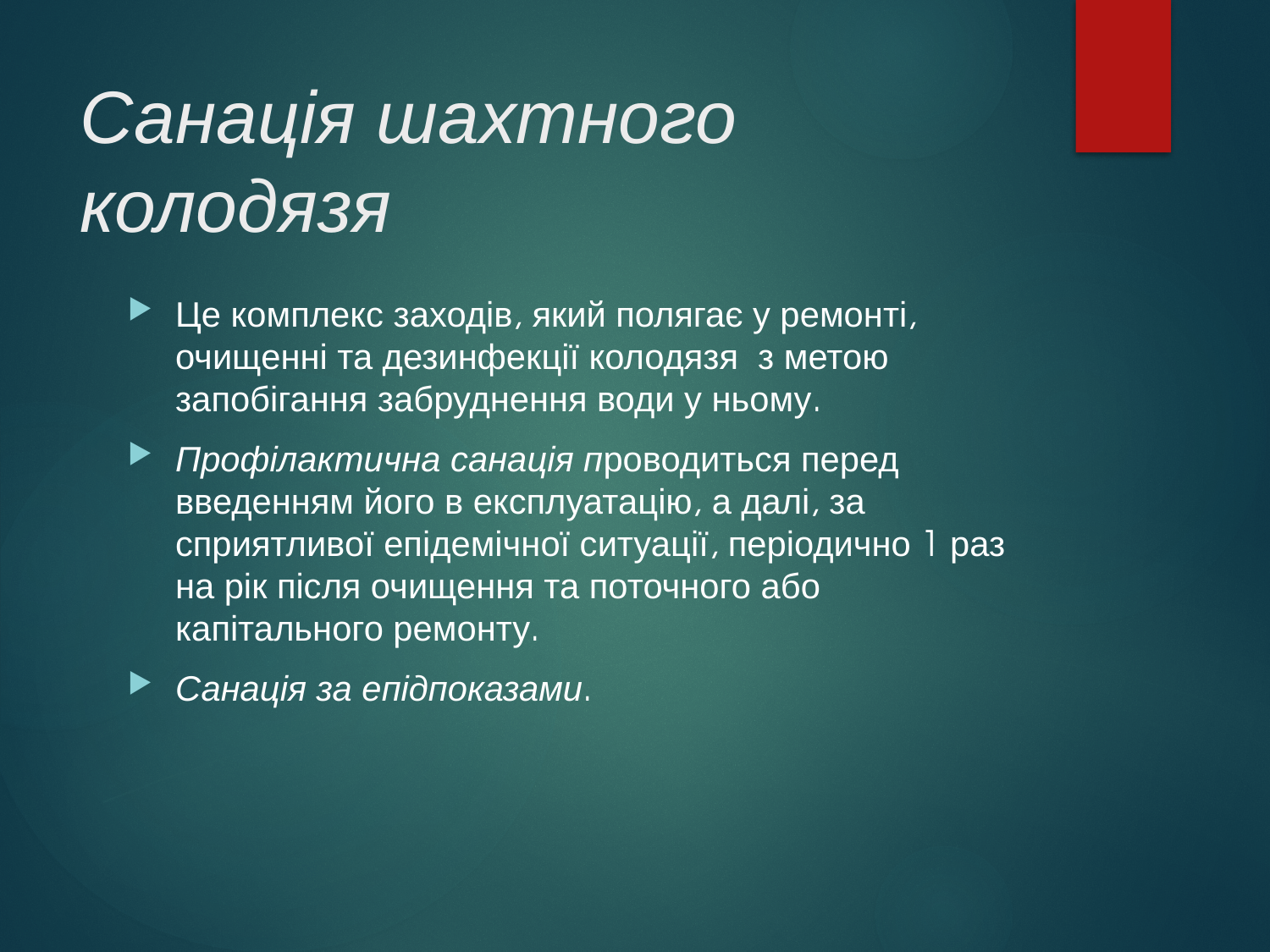

# Санація шахтного колодязя
Це комплекс заходів, який полягає у ремонті, очищенні та дезинфекції колодязя  з метою запобігання забруднення води у ньому.
Профілактична санація проводиться перед введенням його в експлуатацію, а далі, за сприятливої епідемічної ситуації, періодично 1 раз на рік після очищення та поточного або капітального ремонту.
Санація за епідпоказами.